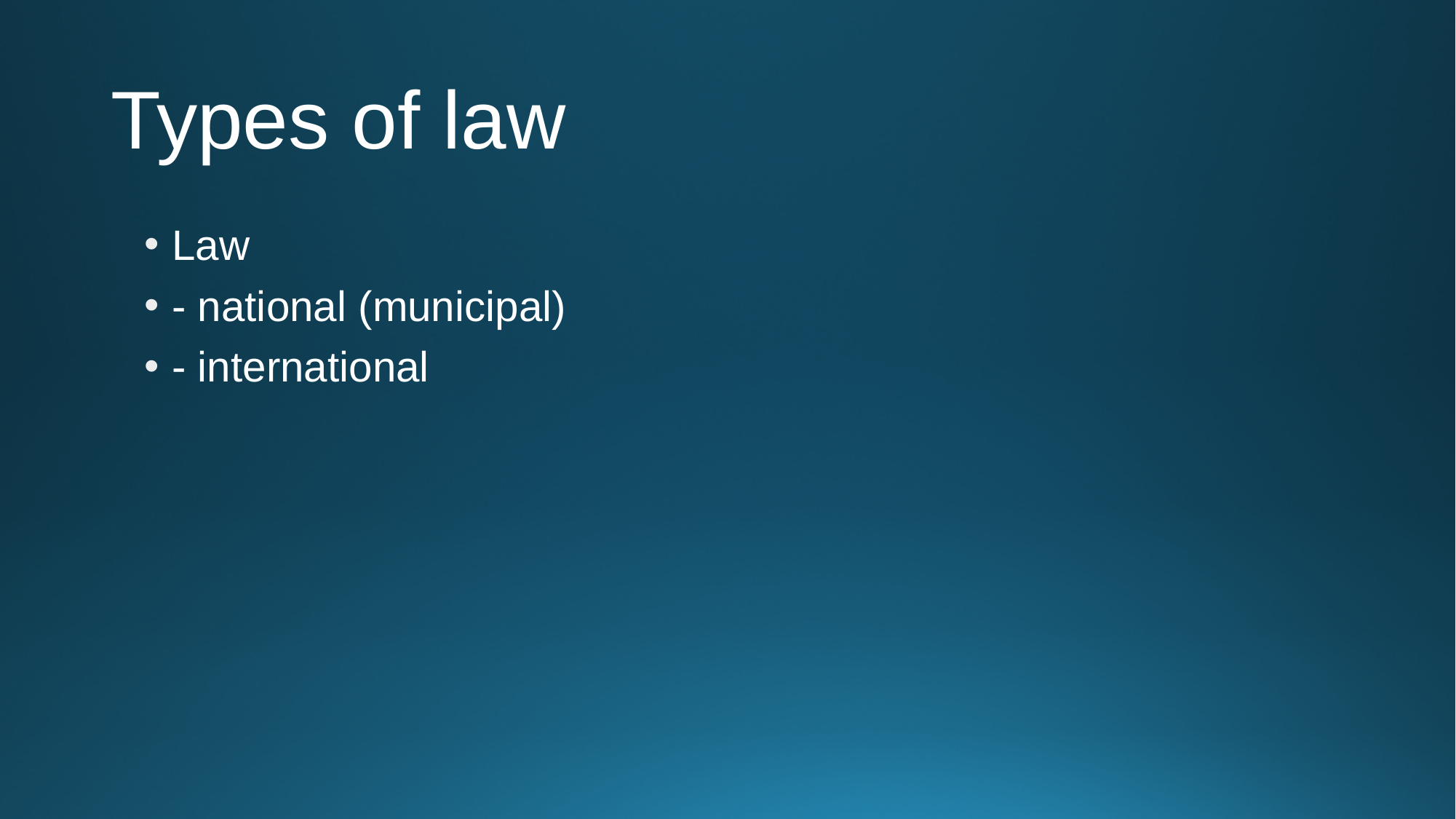

# Types of law
Law
- national (municipal)
- international